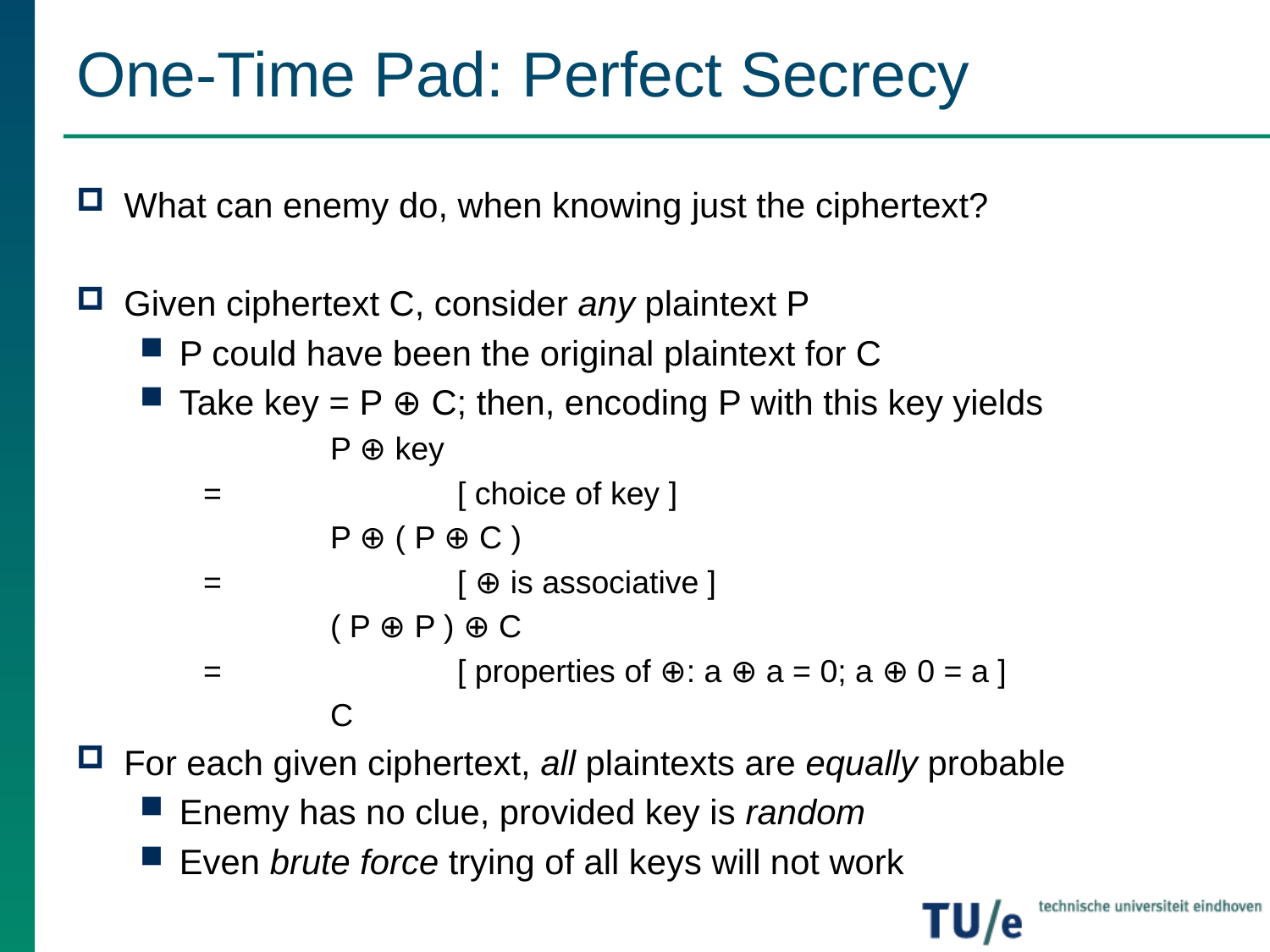

# One-Time Pad: Perfect Secrecy
What can enemy do, when knowing just the ciphertext?

Given ciphertext C, consider any plaintext P
P could have been the original plaintext for C
Take key = P ⊕ C; then, encoding P with this key yields
	P ⊕ key
=		[ choice of key ]
	P ⊕ ( P ⊕ C )
=		[ ⊕ is associative ]
	( P ⊕ P ) ⊕ C
=		[ properties of ⊕: a ⊕ a = 0; a ⊕ 0 = a ]
	C
For each given ciphertext, all plaintexts are equally probable
Enemy has no clue, provided key is random
Even brute force trying of all keys will not work